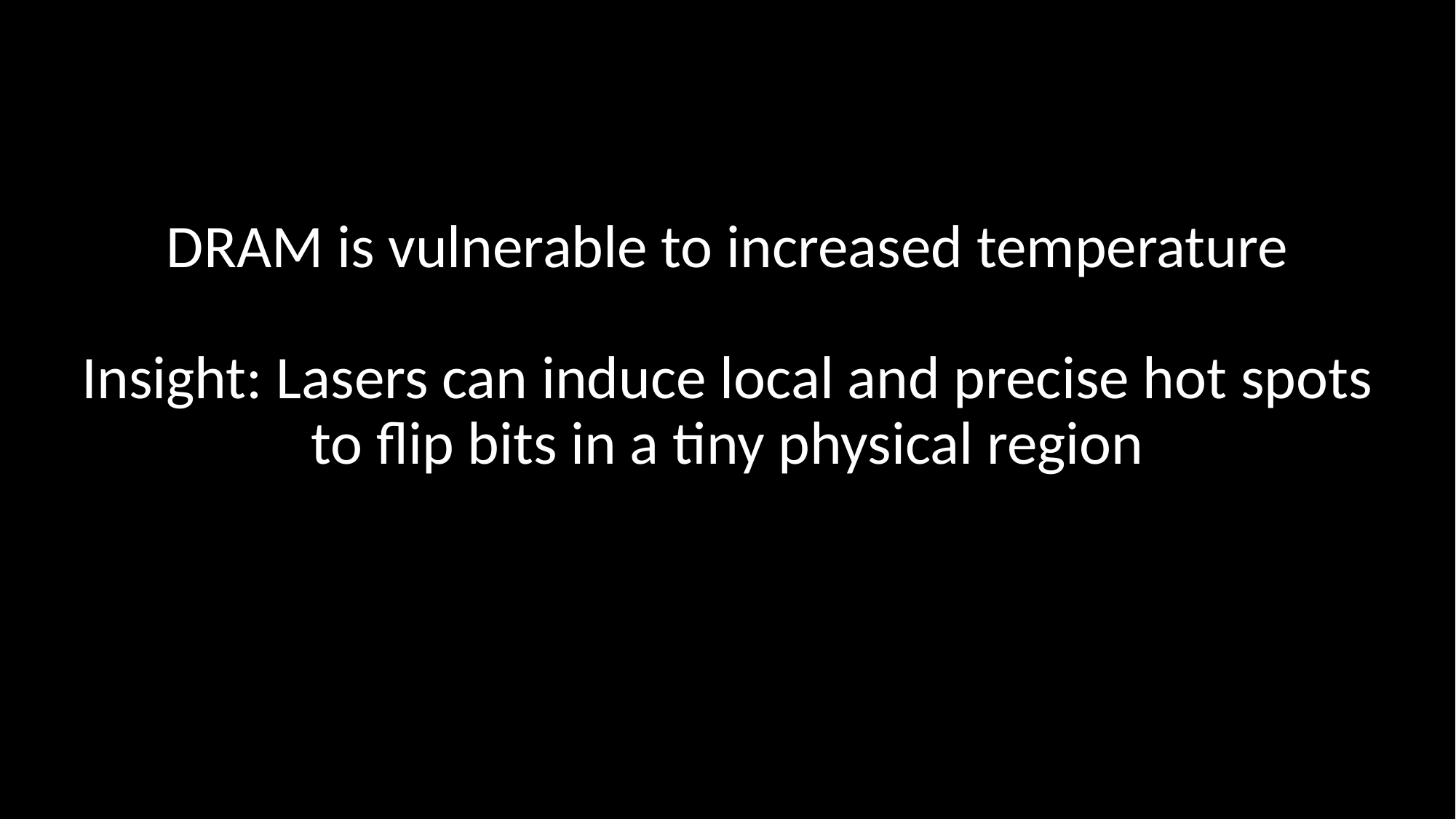

# DRAM is vulnerable to increased temperature Insight: Lasers can induce local and precise hot spots to flip bits in a tiny physical region